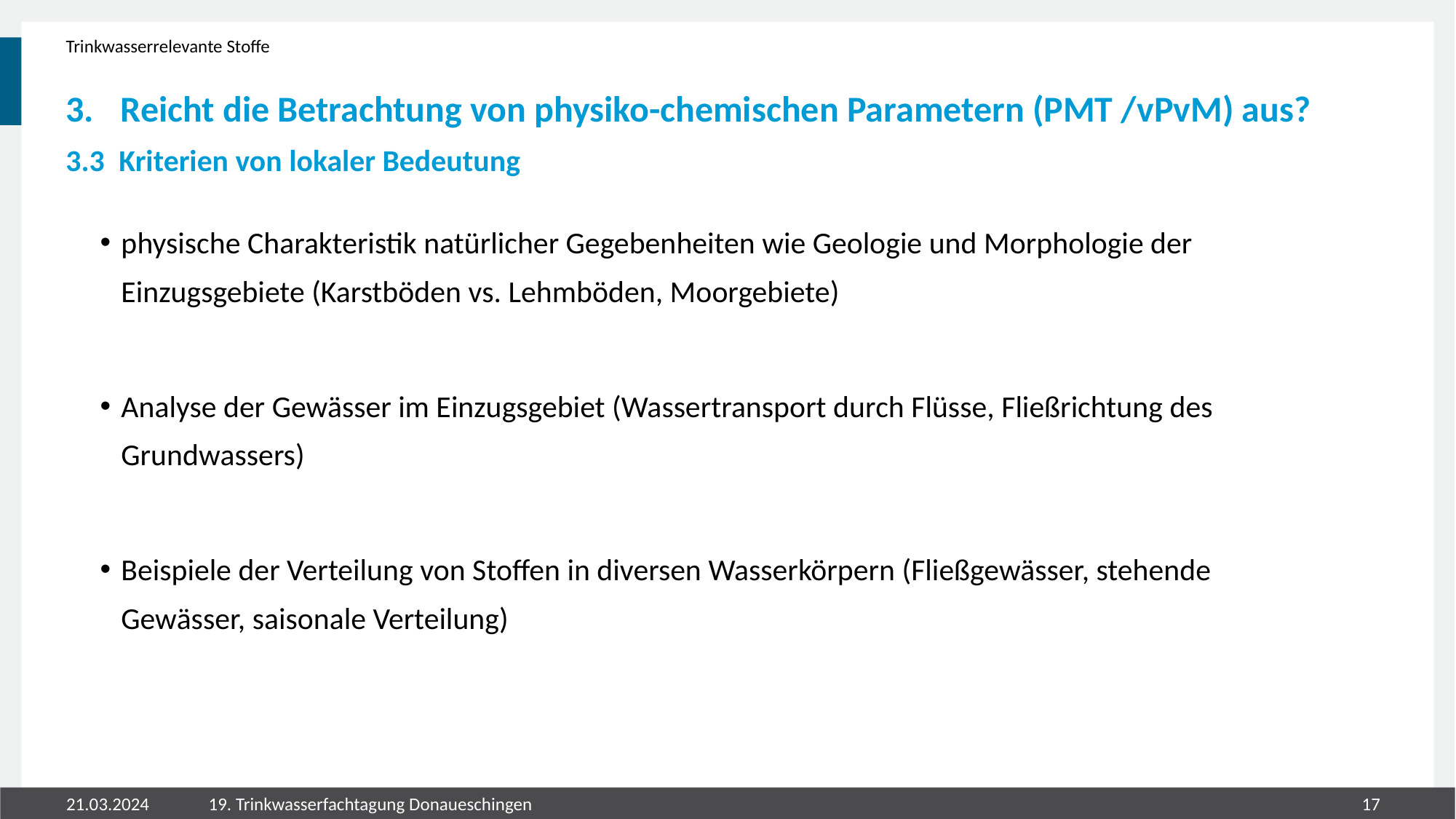

Trinkwasserrelevante Stoffe
# Reicht die Betrachtung von physiko-chemischen Parametern (PMT /vPvM) aus?
3.3	Kriterien von lokaler Bedeutung
physische Charakteristik natürlicher Gegebenheiten wie Geologie und Morphologie der Einzugsgebiete (Karstböden vs. Lehmböden, Moorgebiete)

Analyse der Gewässer im Einzugsgebiet (Wassertransport durch Flüsse, Fließrichtung des Grundwassers)

Beispiele der Verteilung von Stoffen in diversen Wasserkörpern (Fließgewässer, stehende Gewässer, saisonale Verteilung)

21.03.2024
19. Trinkwasserfachtagung Donaueschingen
17